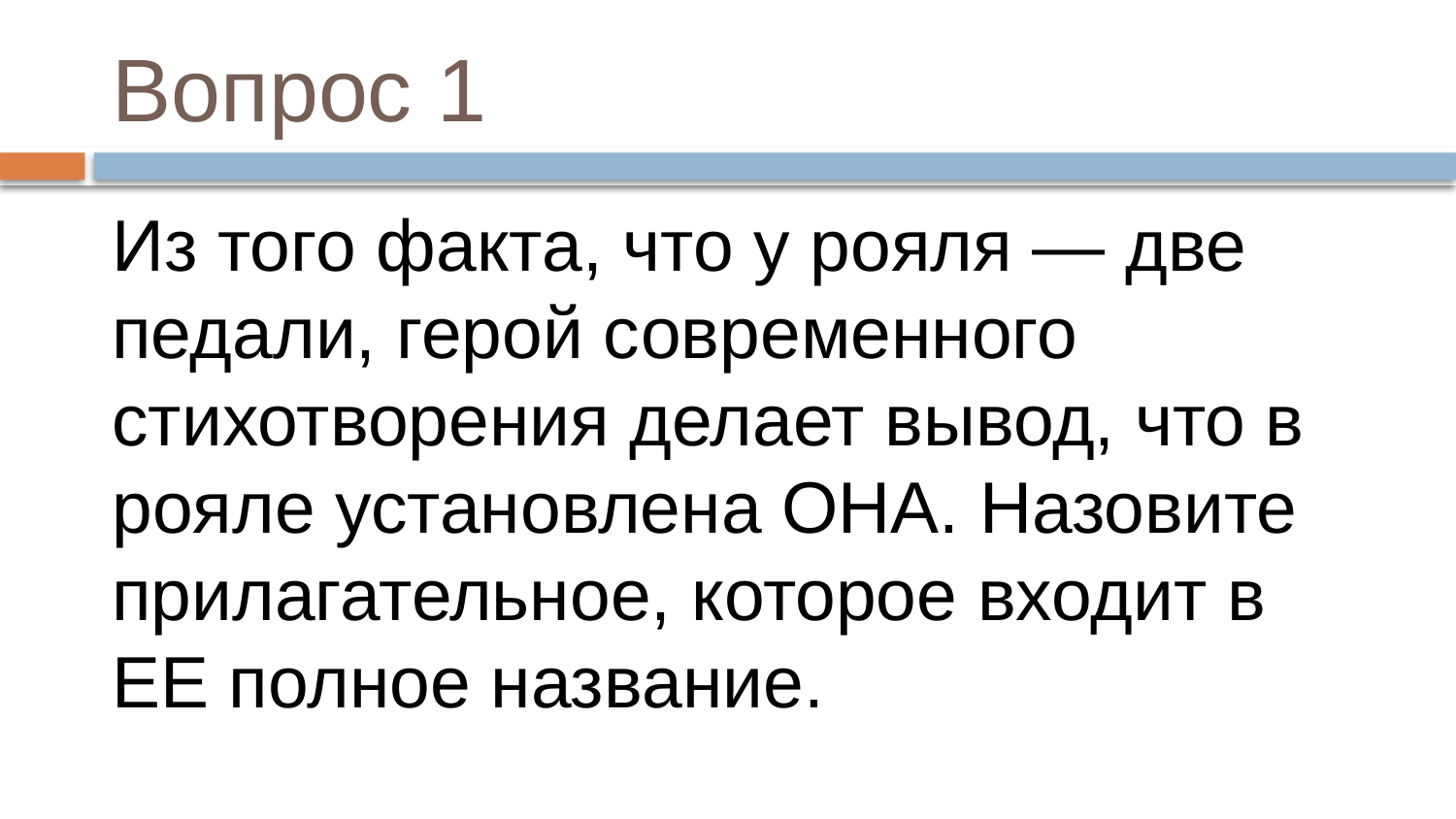

# Вопрос 1
Из того факта, что у рояля — две педали, герой современного стихотворения делает вывод, что в рояле установлена ОНА. Назовите прилагательное, которое входит в ЕЕ полное название.